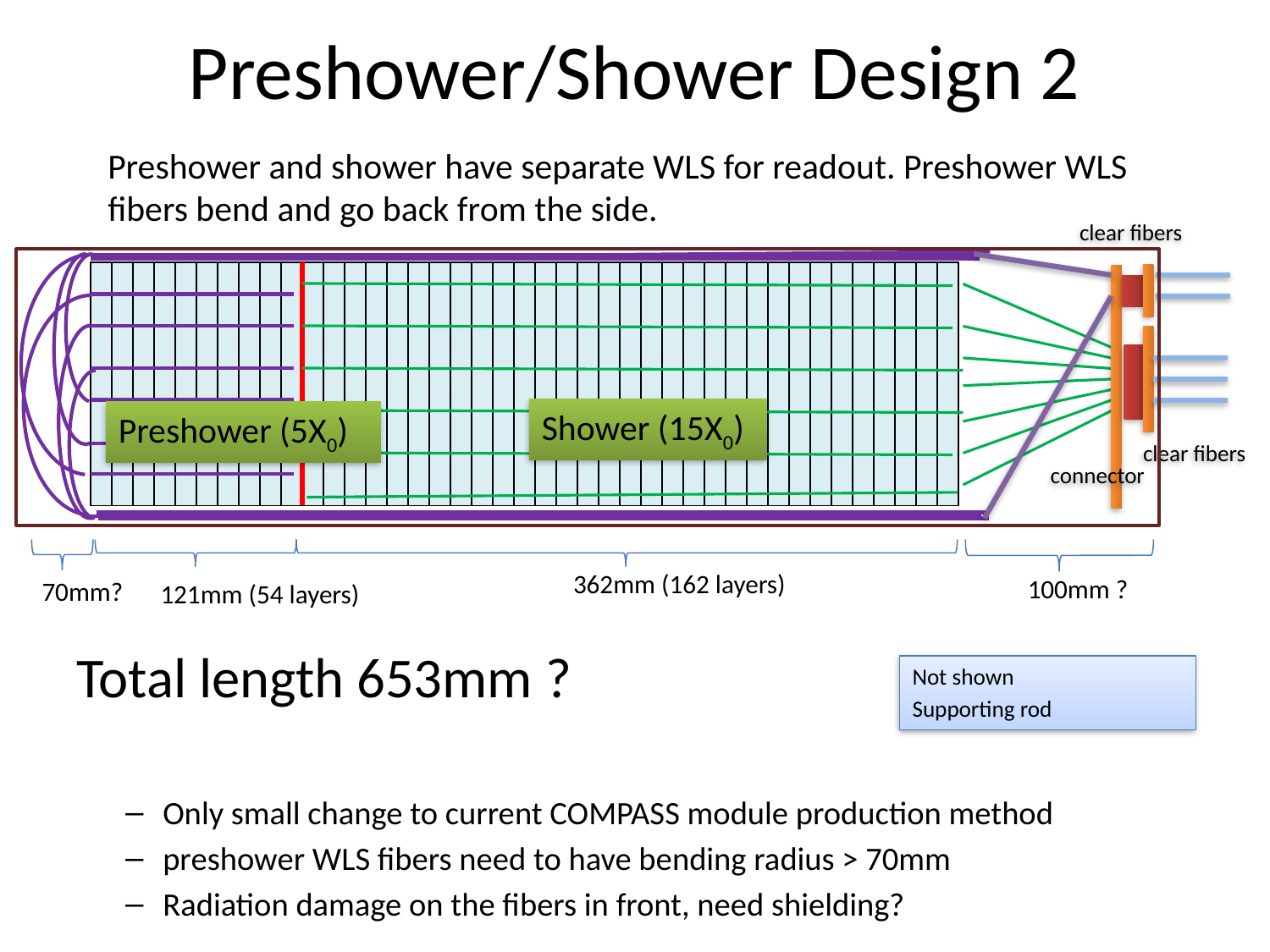

# Preshower/Shower Design 2
Preshower and shower have separate WLS for readout. Preshower WLS fibers bend and go back from the side.
clear fibers

Shower (15X0)
Preshower (5X0)

 clear fibers

connector

362mm (162 layers)
100mm ?
70mm?
121mm (54 layers)
Total length 653mm ?

Not shown
Supporting rod

Only small change to current COMPASS module production method
preshower WLS fibers need to have bending radius > 70mm
Radiation damage on the fibers in front, need shielding?